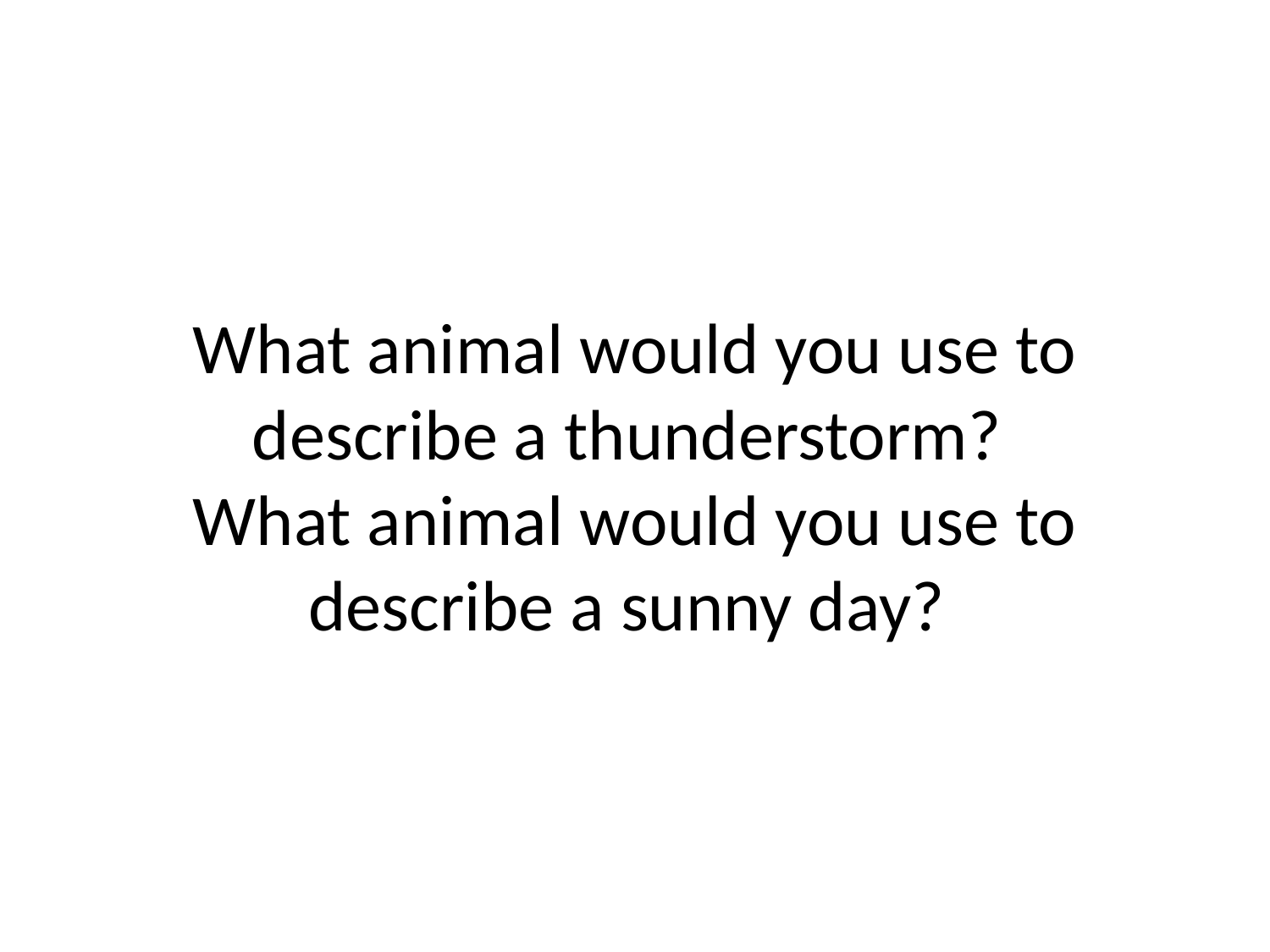

# What animal would you use to describe a thunderstorm? What animal would you use to describe a sunny day?